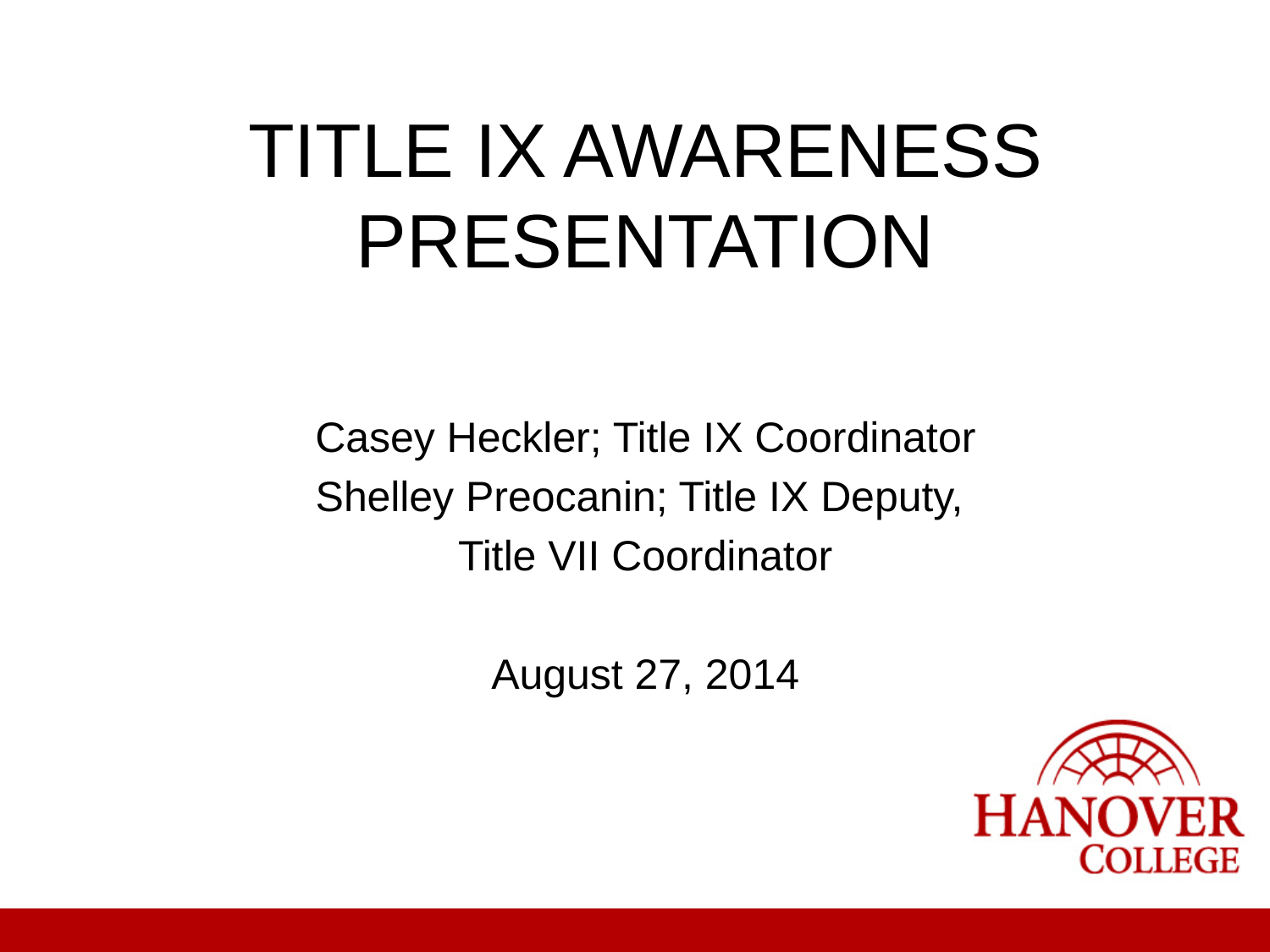

TITLE IX AWARENESS PRESENTATION

Casey Heckler; Title IX Coordinator
Shelley Preocanin; Title IX Deputy,
Title VII Coordinator

August 27, 2014

#